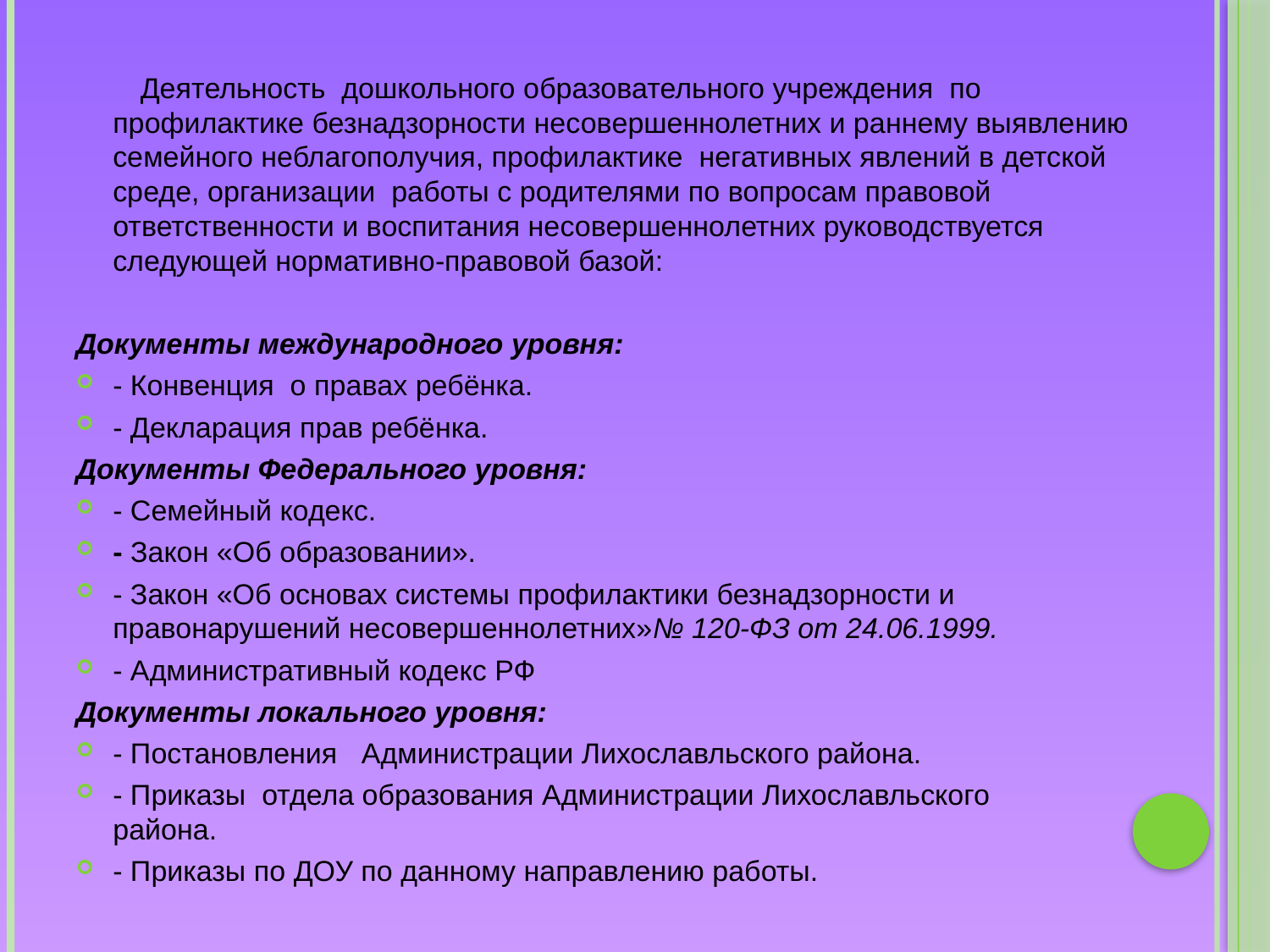

Деятельность  дошкольного образовательного учреждения  по профилактике безнадзорности несовершеннолетних и раннему выявлению семейного неблагополучия, профилактике  негативных явлений в детской  среде, организации  работы с родителями по вопросам правовой ответственности и воспитания несовершеннолетних руководствуется следующей нормативно-правовой базой:

Документы международного уровня:
- Конвенция  о правах ребёнка.
- Декларация прав ребёнка.
Документы Федерального уровня:
- Семейный кодекс.
- Закон «Об образовании».
- Закон «Об основах системы профилактики безнадзорности и правонарушений несовершеннолетних»№ 120-ФЗ от 24.06.1999.
- Административный кодекс РФ
Документы локального уровня:
- Постановления   Администрации Лихославльского района.
- Приказы  отдела образования Администрации Лихославльского                      района.
- Приказы по ДОУ по данному направлению работы.